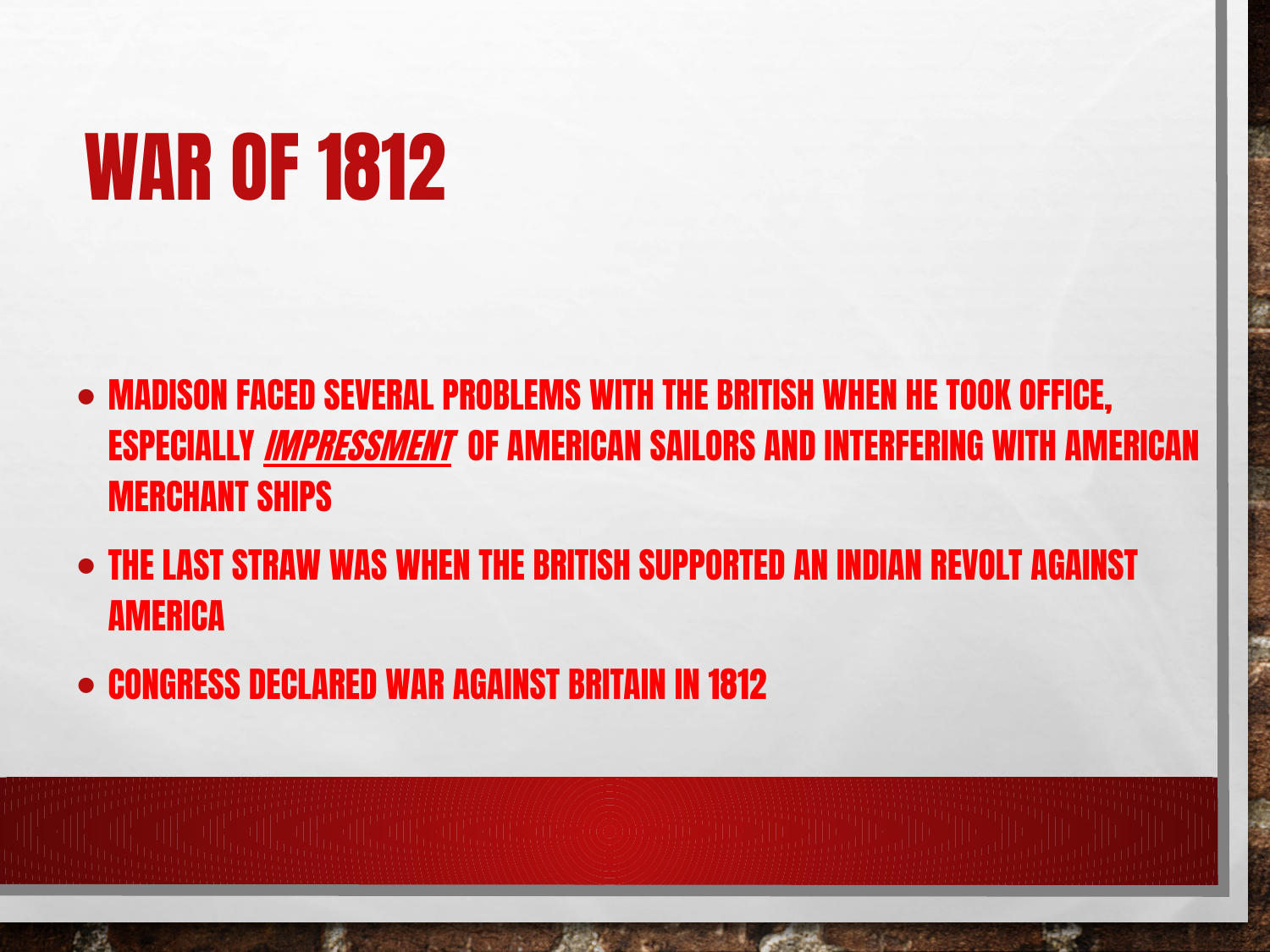

# War of 1812
Madison faced several problems with the British when he took office, especially impressment  of American sailors and interfering with American merchant ships
The last straw was when the British supported an Indian revolt against America
Congress declared war against Britain in 1812